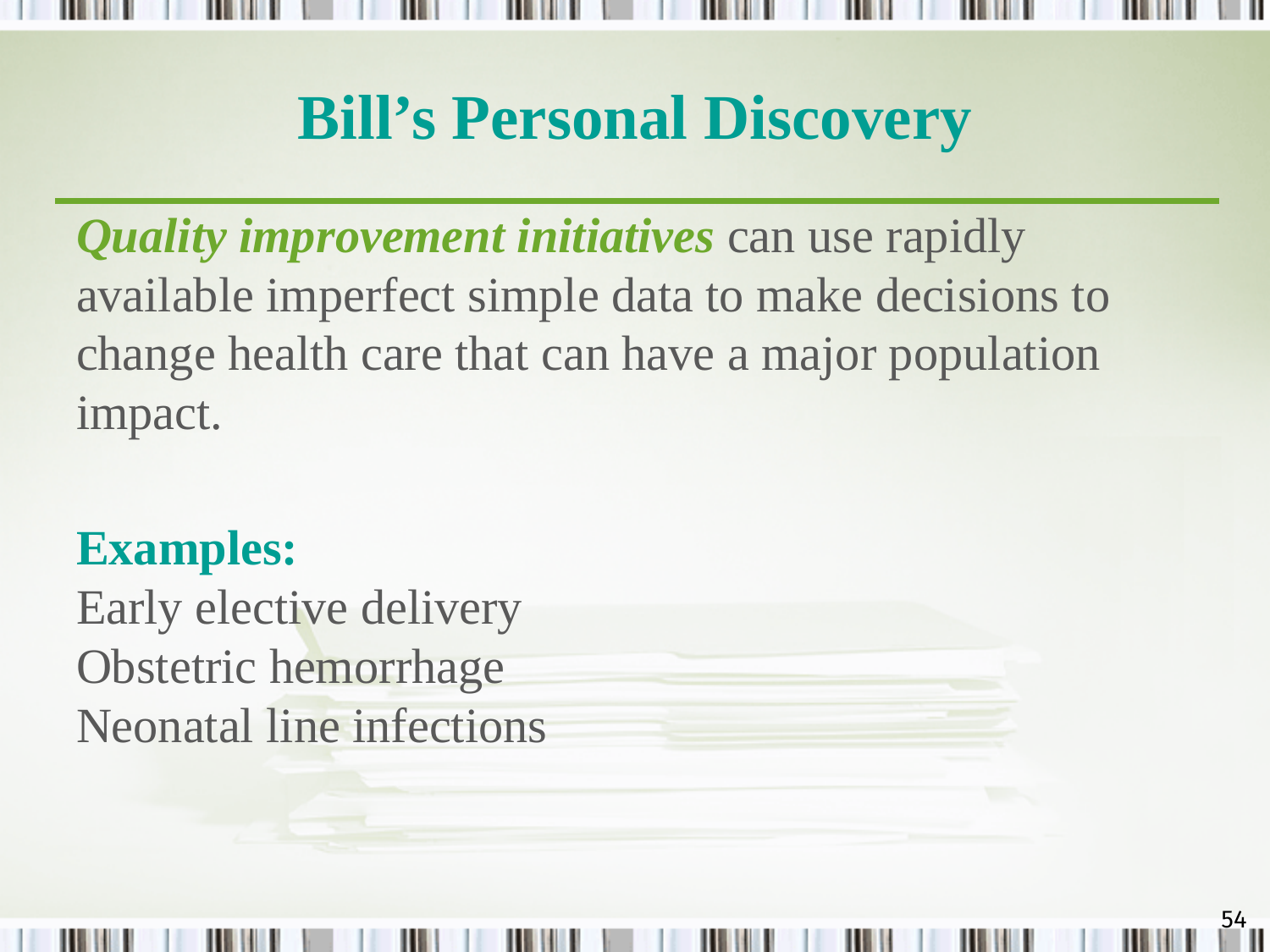

# Bill’s Personal Discovery
Quality improvement initiatives can use rapidly available imperfect simple data to make decisions to change health care that can have a major population impact.

Examples:
Early elective delivery
Obstetric hemorrhage
Neonatal line infections
54